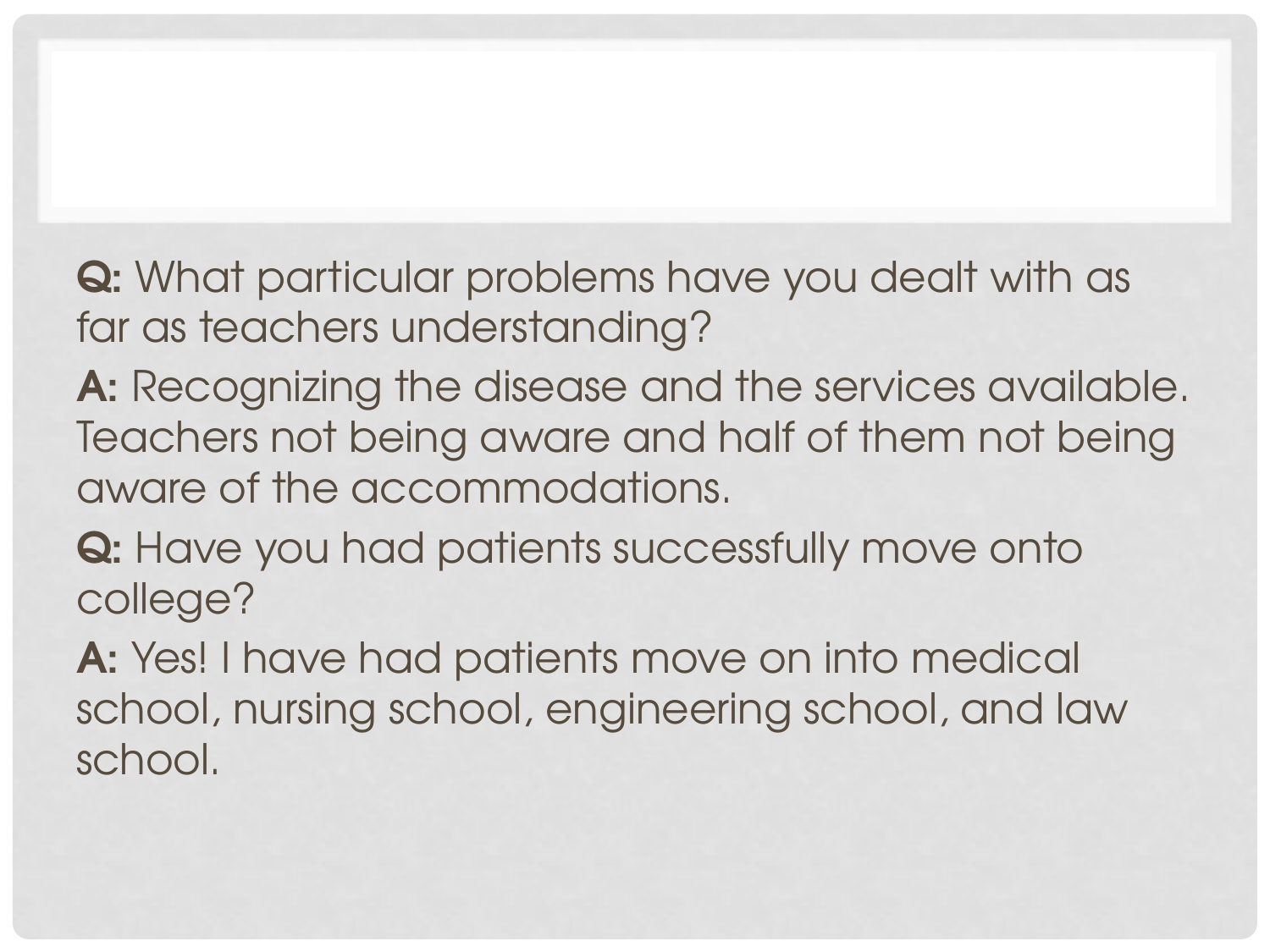

#
Q: What particular problems have you dealt with as far as teachers understanding?
A: Recognizing the disease and the services available. Teachers not being aware and half of them not being aware of the accommodations.
Q: Have you had patients successfully move onto college?
A: Yes! I have had patients move on into medical school, nursing school, engineering school, and law school.